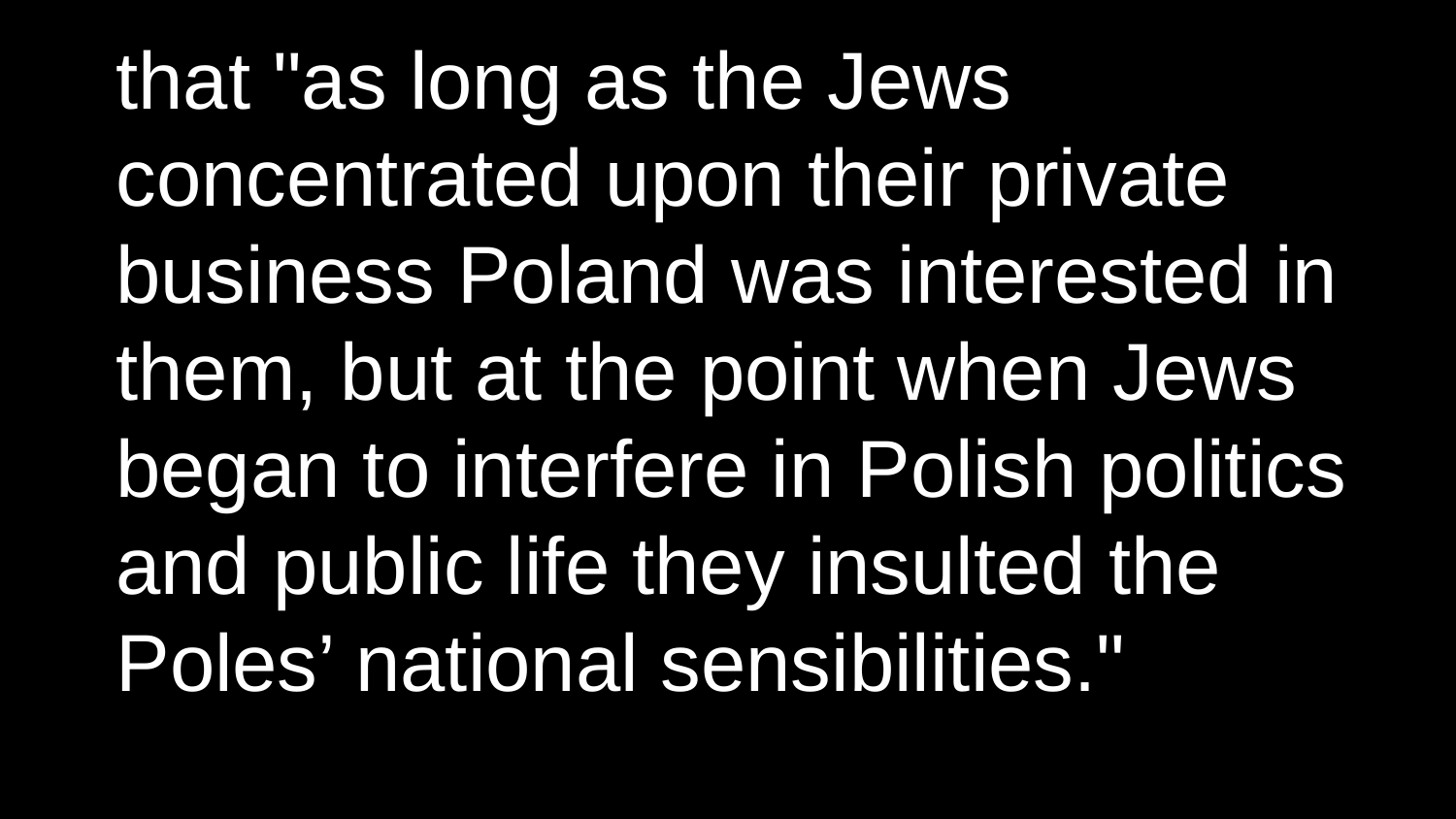

that "as long as the Jews concentrated upon ‎their private business Poland was interested in them, but at the point when Jews began to interfere in ‎Polish politics and public life they insulted the Poles’ national sensibilities." ‎